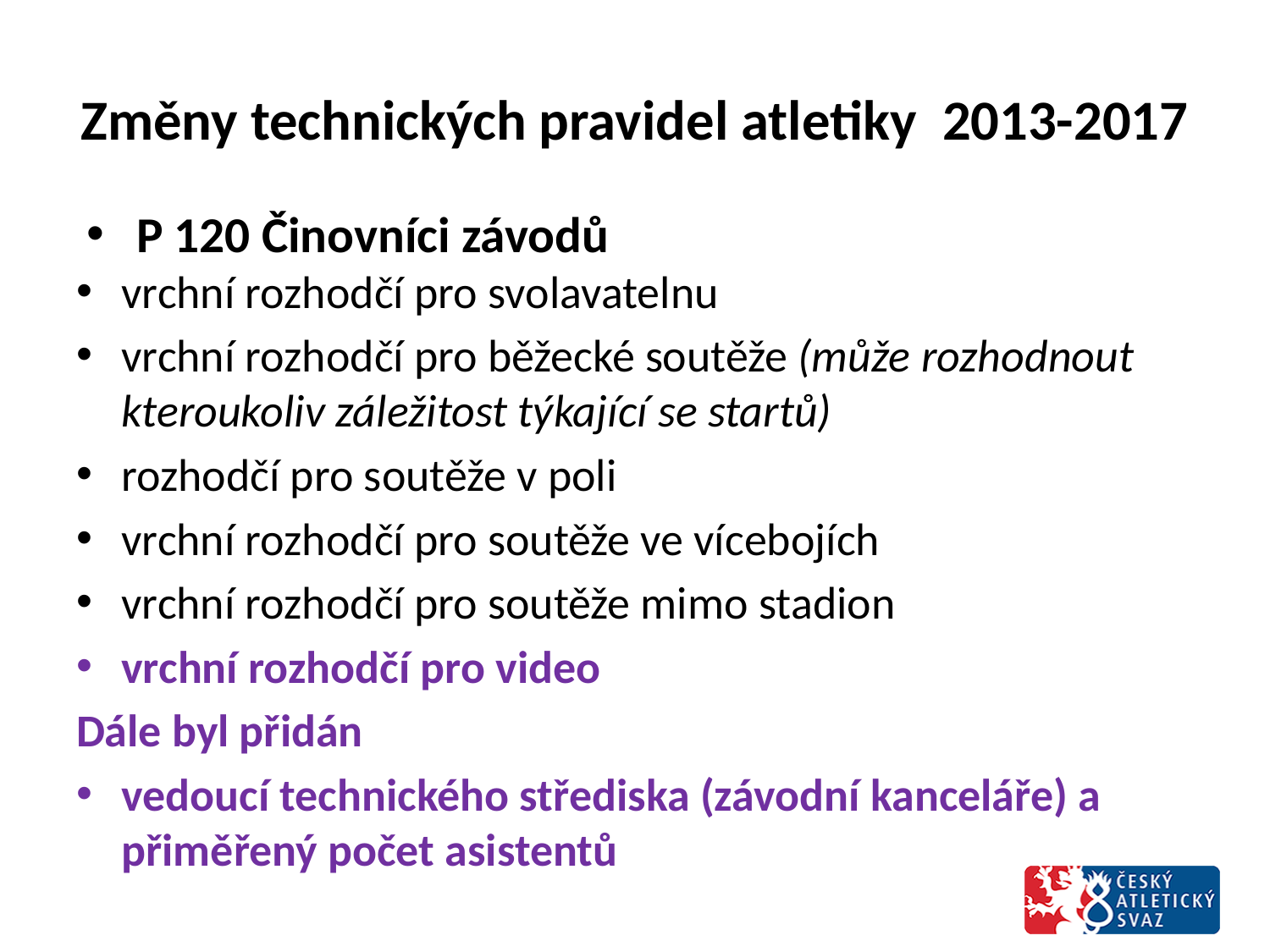

# Změny technických pravidel atletiky  2013-2017
P 120 Činovníci závodů
vrchní rozhodčí pro svolavatelnu
vrchní rozhodčí pro běžecké soutěže (může rozhodnout kteroukoliv záležitost týkající se startů)
rozhodčí pro soutěže v poli
vrchní rozhodčí pro soutěže ve vícebojích
vrchní rozhodčí pro soutěže mimo stadion
vrchní rozhodčí pro video
Dále byl přidán
vedoucí technického střediska (závodní kanceláře) a přiměřený počet asistentů